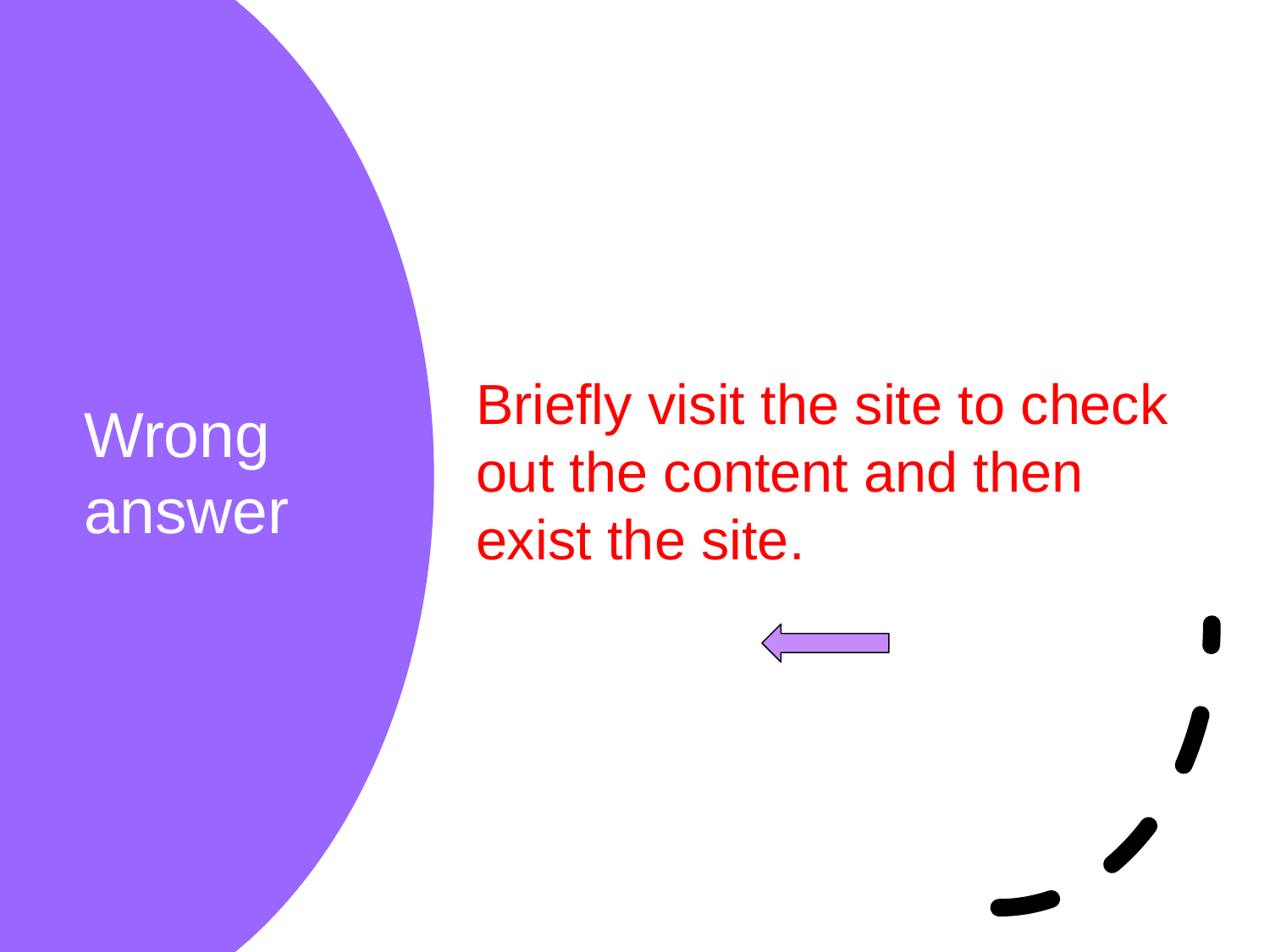

Briefly visit the site to check out the content and then exist the site.
# Wrong answer